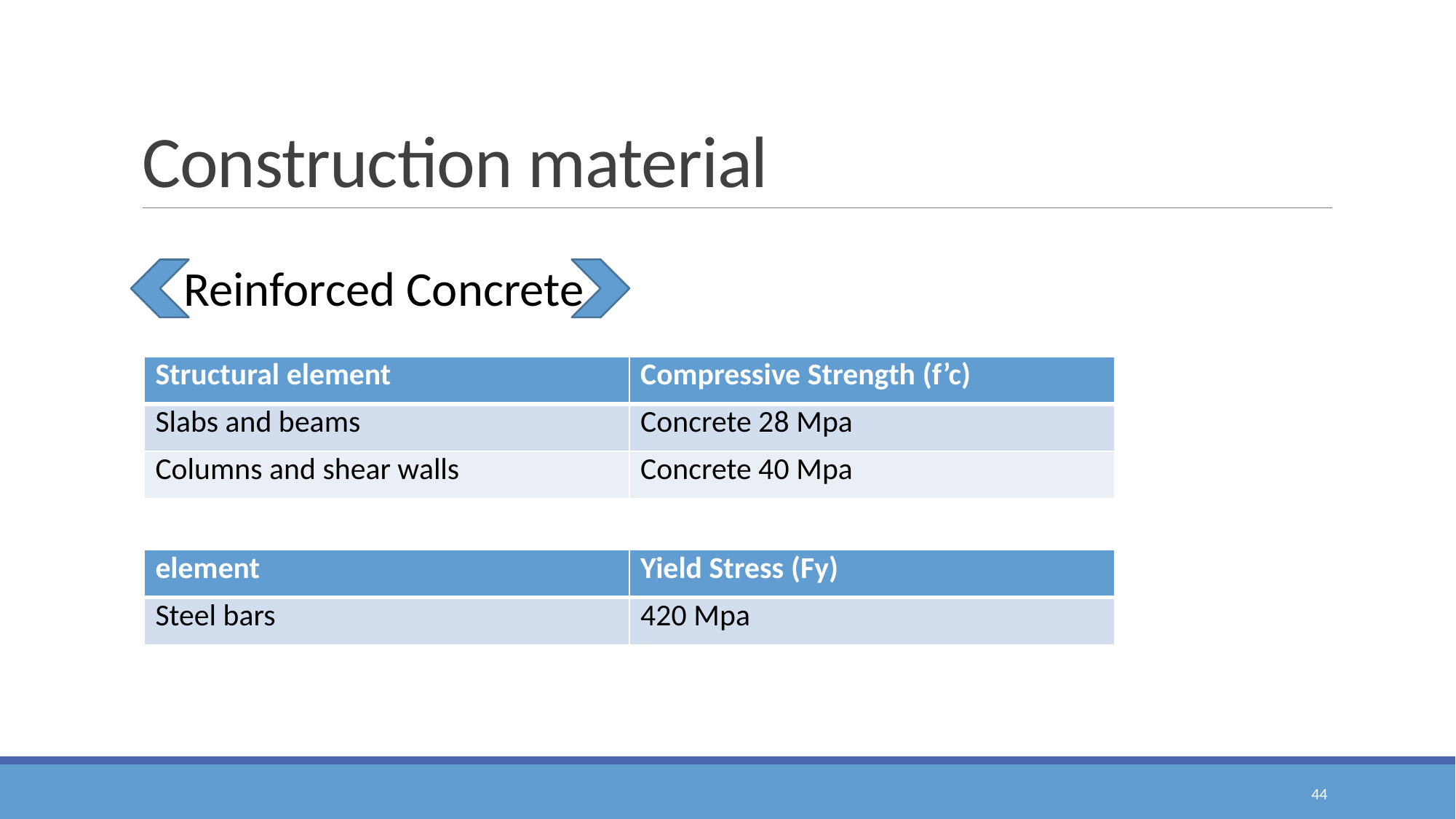

# Construction material
Reinforced Concrete

| Structural element | Compressive Strength (f’c) |
| --- | --- |
| Slabs and beams | Concrete 28 Mpa |
| Columns and shear walls | Concrete 40 Mpa |
| element | Yield Stress (Fy) |
| --- | --- |
| Steel bars | 420 Mpa |
44